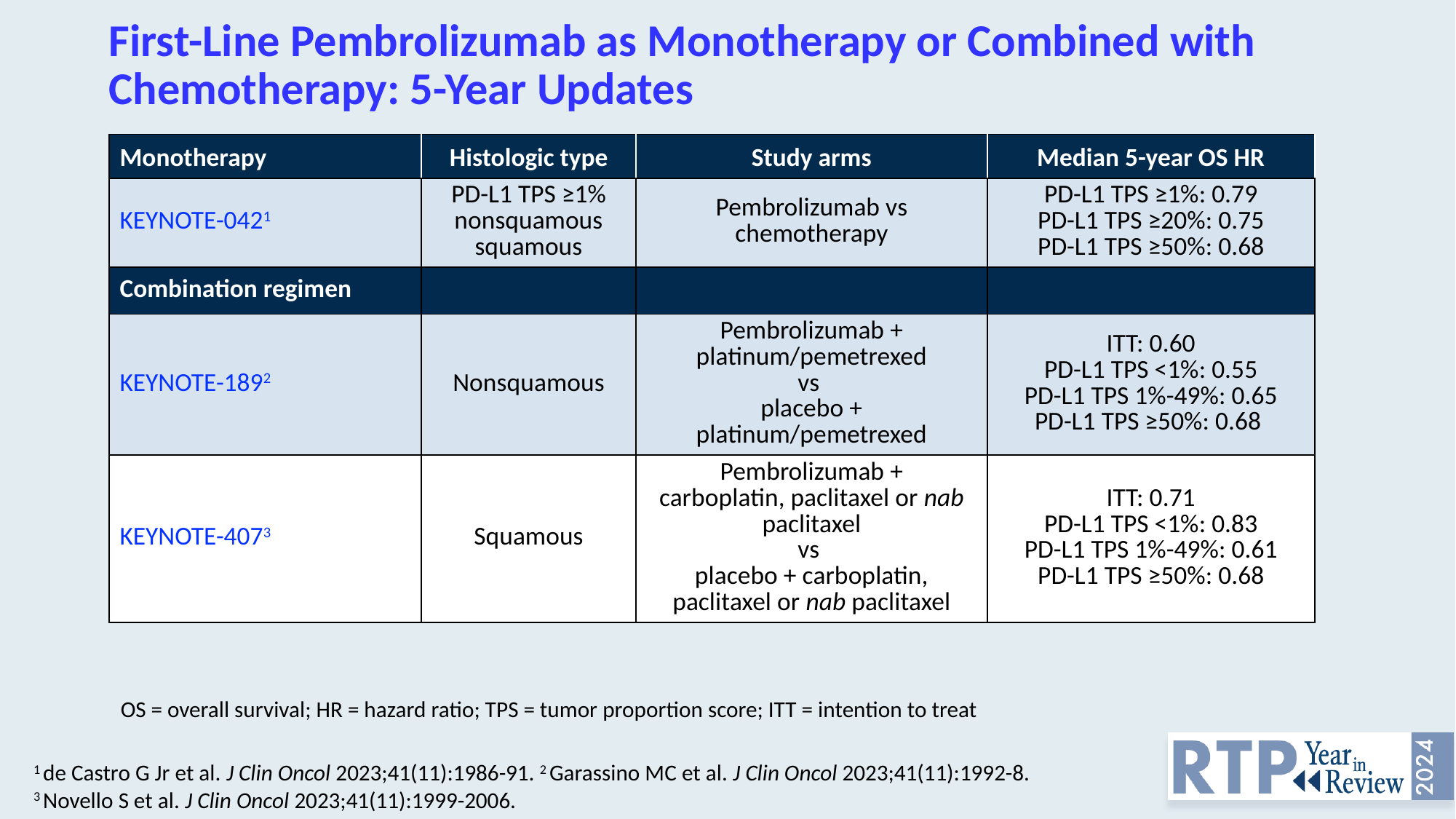

# First-Line Pembrolizumab as Monotherapy or Combined with Chemotherapy: 5-Year Updates
| Monotherapy | Histologic type | Study arms | Median 5-year OS HR |
| --- | --- | --- | --- |
| KEYNOTE-0421 | PD-L1 TPS ≥1% nonsquamous squamous | Pembrolizumab vs chemotherapy | PD-L1 TPS ≥1%: 0.79 PD-L1 TPS ≥20%: 0.75 PD-L1 TPS ≥50%: 0.68 |
| Combination regimen |  |  |  |
| KEYNOTE-1892 | Nonsquamous | Pembrolizumab + platinum/pemetrexed vs placebo + platinum/pemetrexed | ITT: 0.60 PD-L1 TPS <1%: 0.55 PD-L1 TPS 1%-49%: 0.65 PD-L1 TPS ≥50%: 0.68 |
| KEYNOTE-4073 | Squamous | Pembrolizumab + carboplatin, paclitaxel or nab paclitaxel vs placebo + carboplatin, paclitaxel or nab paclitaxel | ITT: 0.71 PD-L1 TPS <1%: 0.83 PD-L1 TPS 1%-49%: 0.61 PD-L1 TPS ≥50%: 0.68 |
OS = overall survival; HR = hazard ratio; TPS = tumor proportion score; ITT = intention to treat
1 de Castro G Jr et al. J Clin Oncol 2023;41(11):1986-91. 2 Garassino MC et al. J Clin Oncol 2023;41(11):1992-8.
3 Novello S et al. J Clin Oncol 2023;41(11):1999-2006.